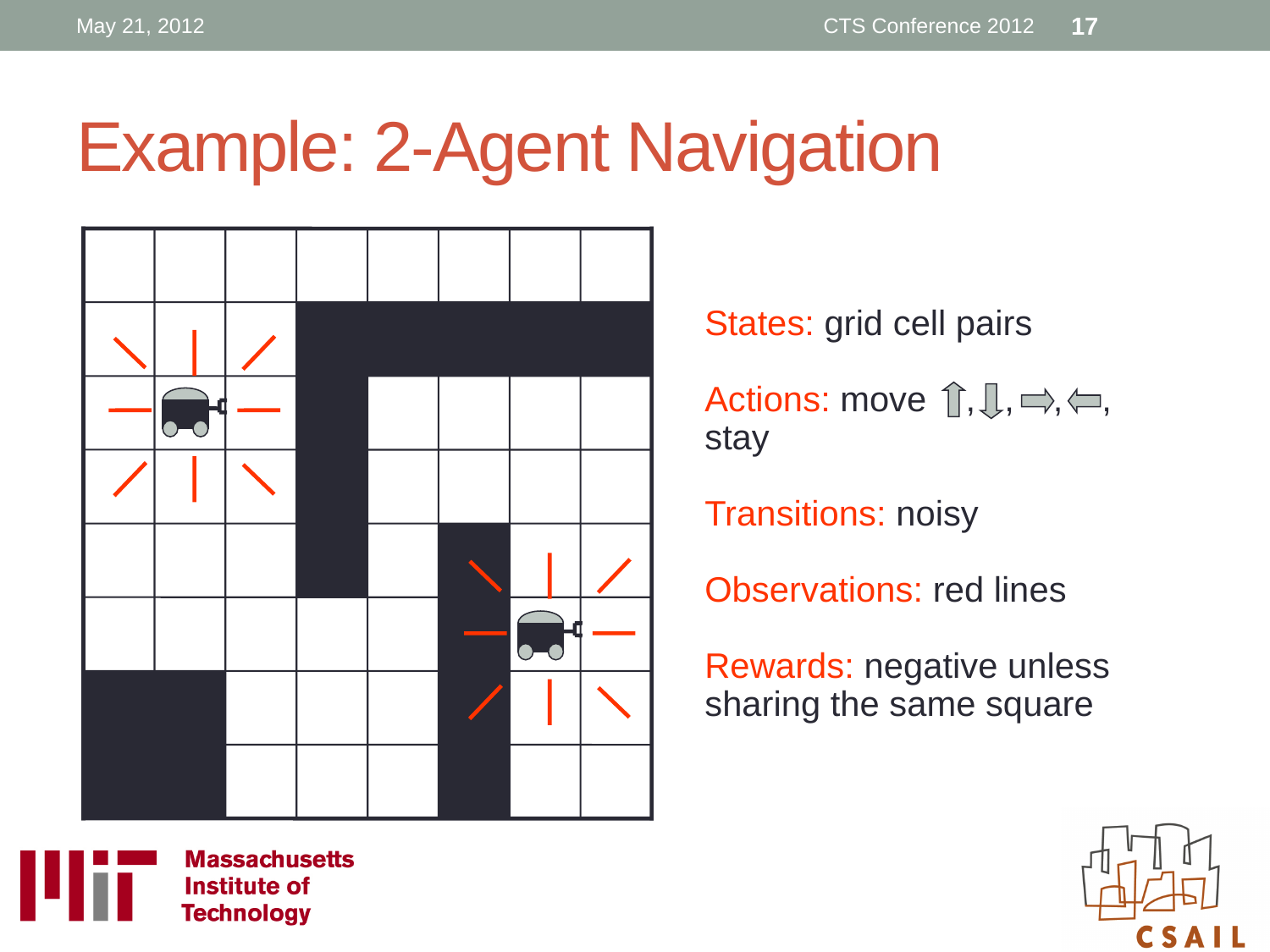

May 21, 2012
CTS Conference 2012
17
# Example: 2-Agent Navigation

States: grid cell pairs

Actions: move    ,   ,    ,    ,  stay

Transitions: noisy

Observations: red lines

Rewards: negative unless sharing the same square